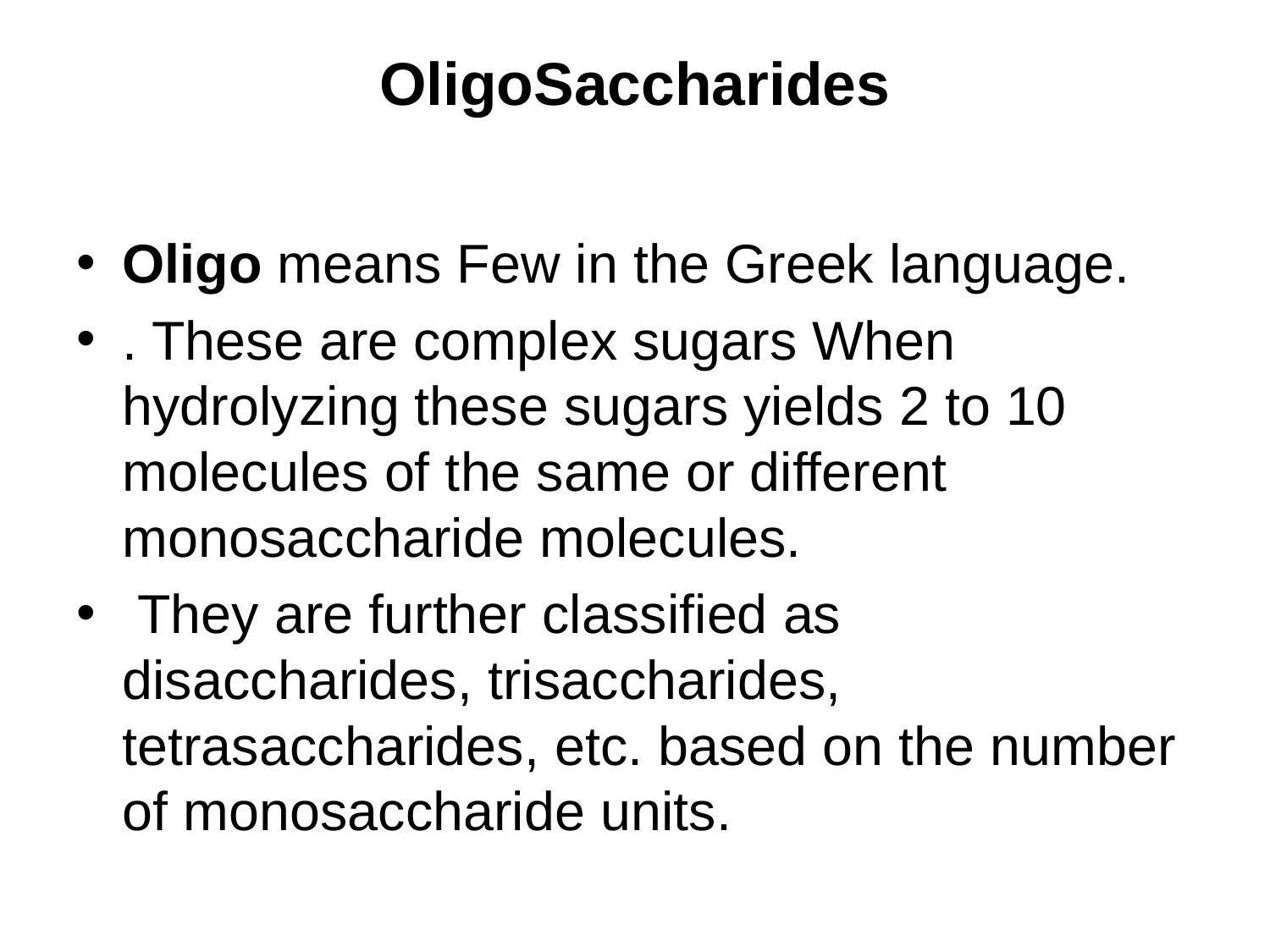

# OligoSaccharides
Oligo means Few in the Greek language.
. These are complex sugars When hydrolyzing these sugars yields 2 to 10 molecules of the same or different monosaccharide molecules.
 They are further classified as disaccharides, trisaccharides, tetrasaccharides, etc. based on the number of monosaccharide units.